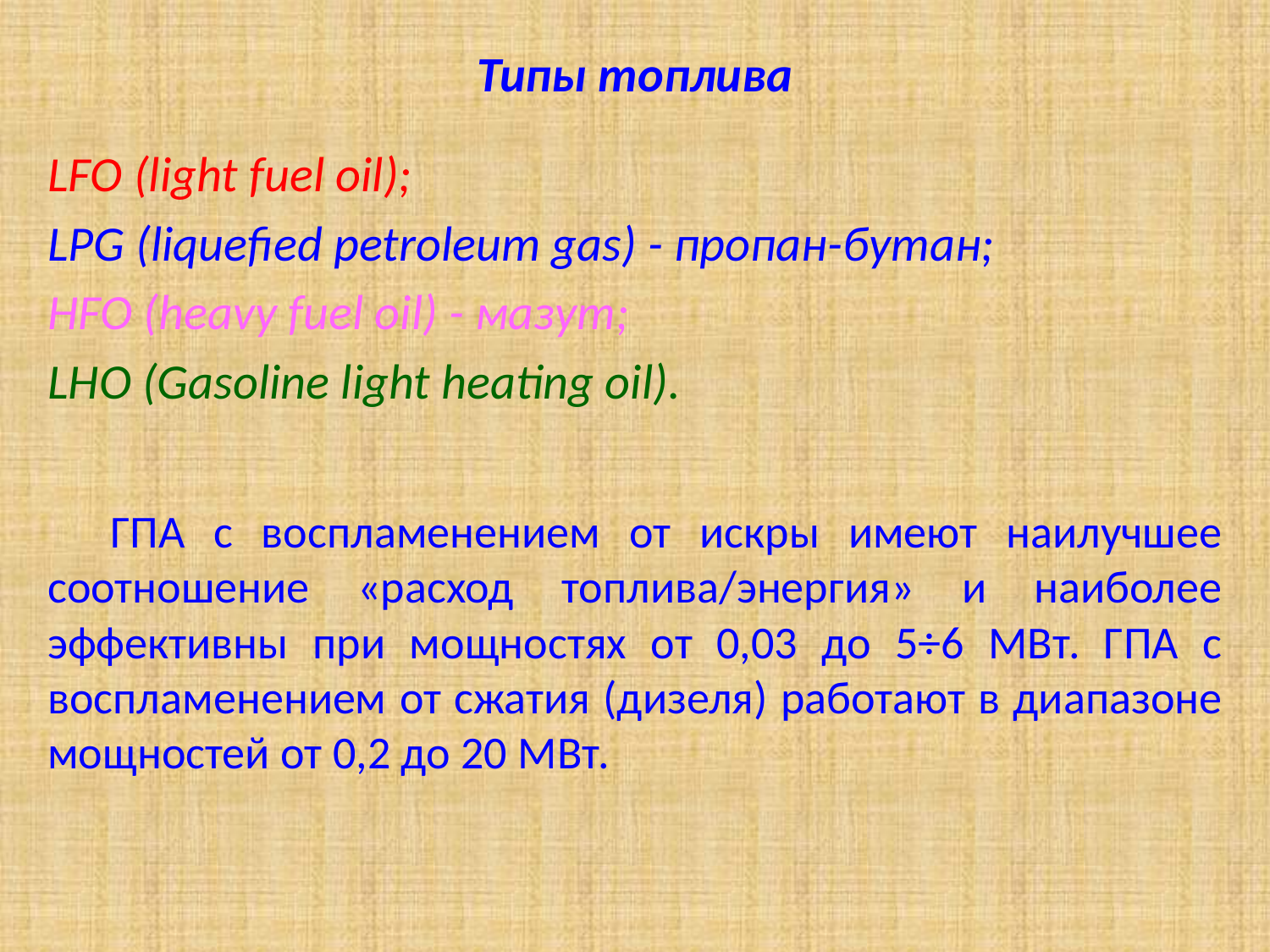

# Типы топлива
LFO (light fuel oil);
LPG (liquefied petroleum gas) - пропан-бутан;
HFO (heavy fuel oil) - мазут;
LHO (Gasoline light heating oil).

ГПА с воспламенением от искры имеют наилучшее соотношение «расход топлива/энергия» и наиболее эффективны при мощностях от 0,03 до 5÷6 МВт. ГПА с воспламенением от сжатия (дизеля) работают в диапазоне мощностей от 0,2 до 20 МВт.